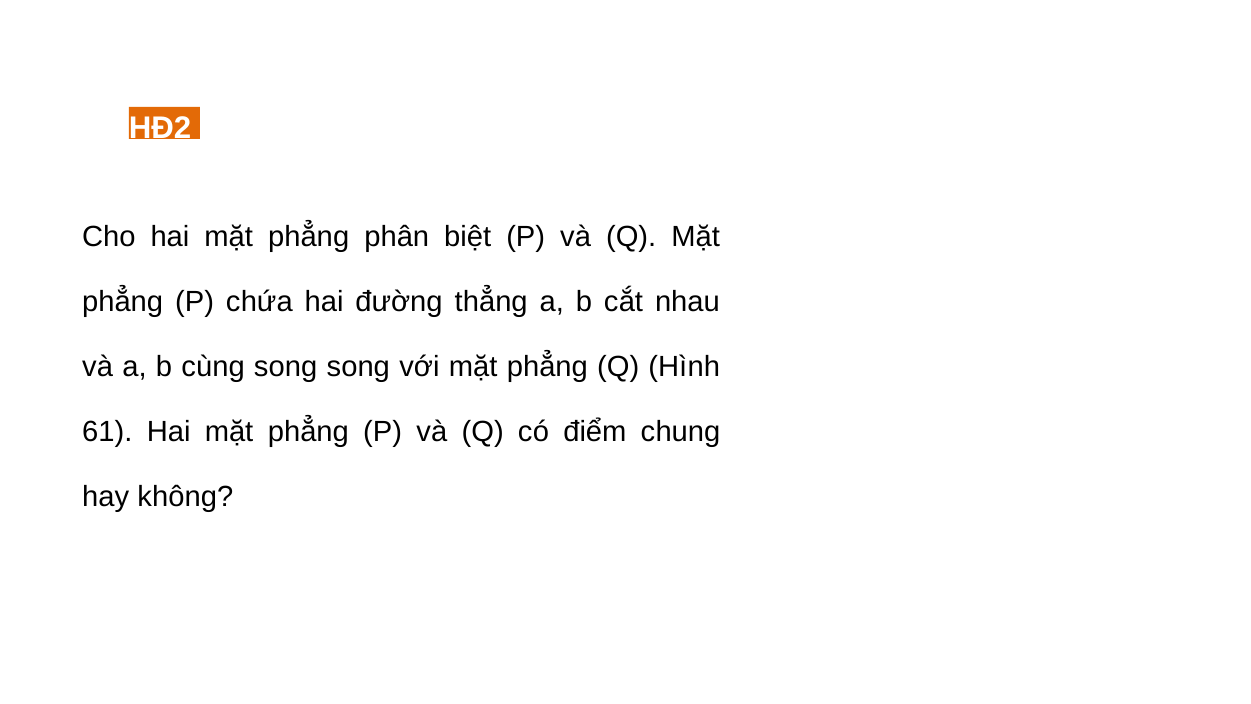

HĐ2
Cho hai mặt phẳng phân biệt (P) và (Q). Mặt phẳng (P) chứa hai đường thẳng a, b cắt nhau và a, b cùng song song với mặt phẳng (Q) (Hình 61). Hai mặt phẳng (P) và (Q) có điểm chung hay không?